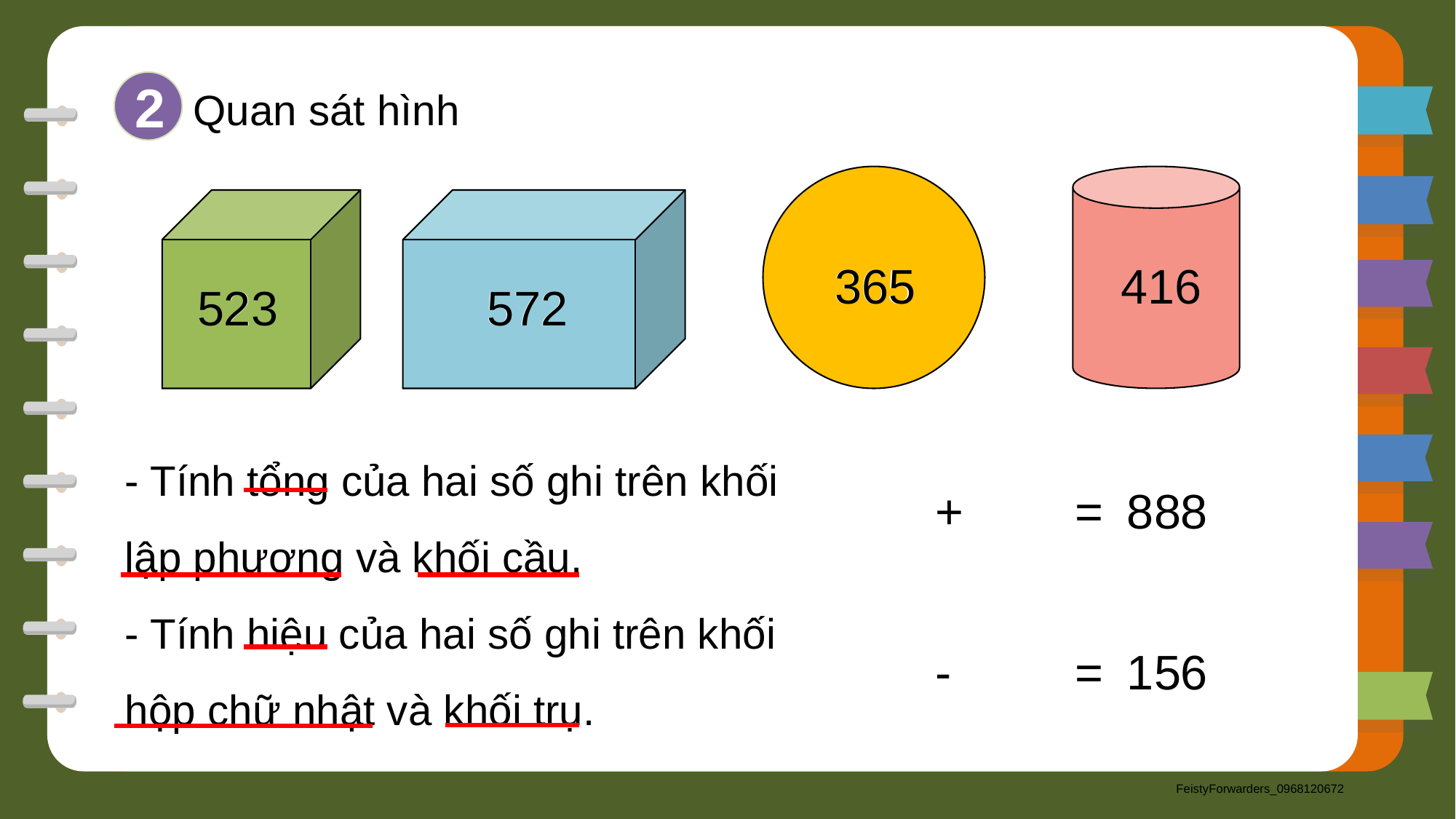

2
Quan sát hình

365
365
416
416
572
572
523
523
- Tính tổng của hai số ghi trên khối lập phương và khối cầu.
- Tính hiệu của hai số ghi trên khối hộp chữ nhật và khối trụ.
+
=
888
-
=
156